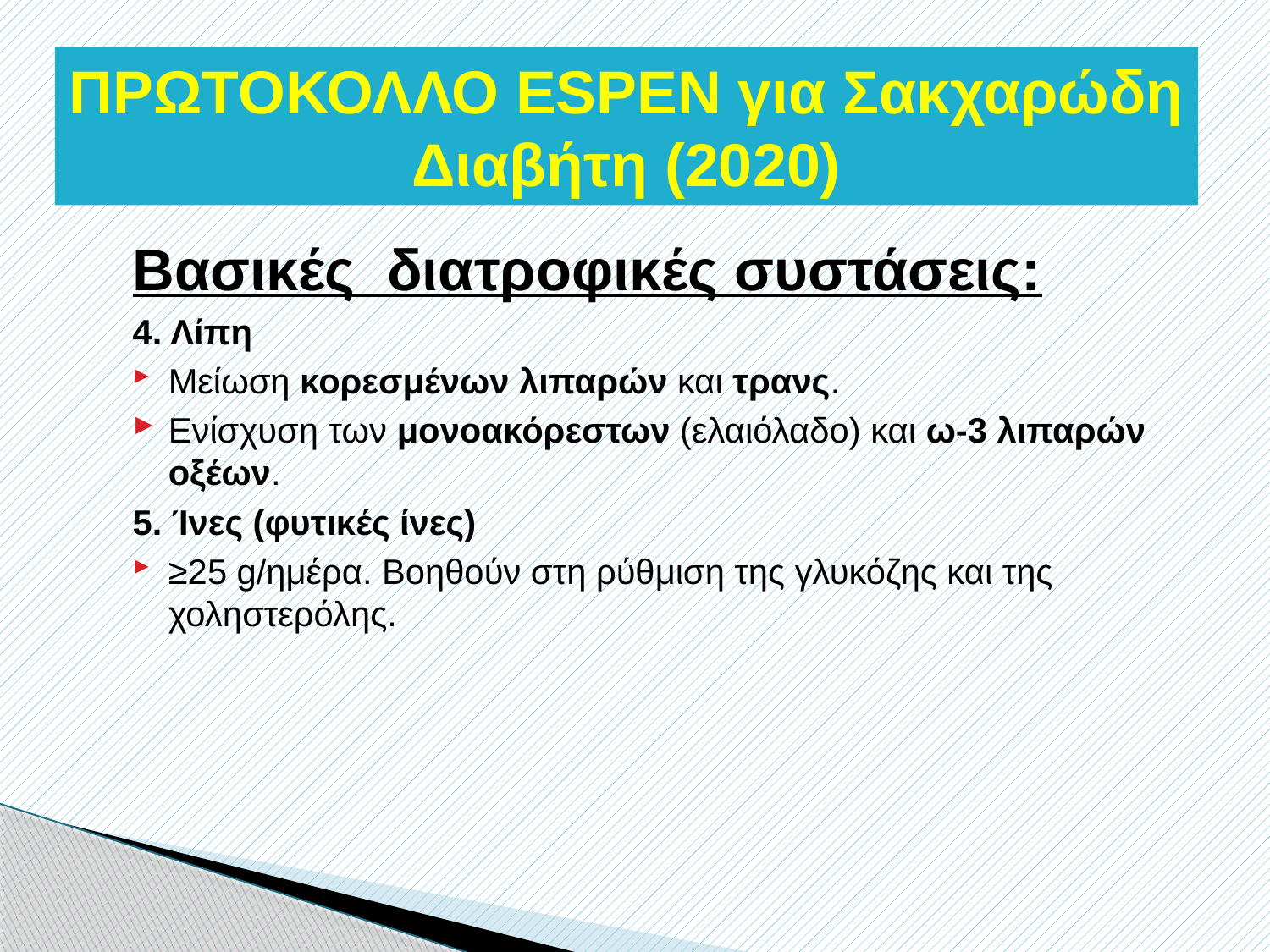

ΠΡΩΤΟΚΟΛΛΟ ESPEN για Σακχαρώδη Διαβήτη (2020)
Βασικές  διατροφικές συστάσεις:
4. Λίπη
Μείωση κορεσμένων λιπαρών και τρανς.
Ενίσχυση των μονοακόρεστων (ελαιόλαδο) και ω-3 λιπαρών οξέων.
5. Ίνες (φυτικές ίνες)
≥25 g/ημέρα. Βοηθούν στη ρύθμιση της γλυκόζης και της χοληστερόλης.